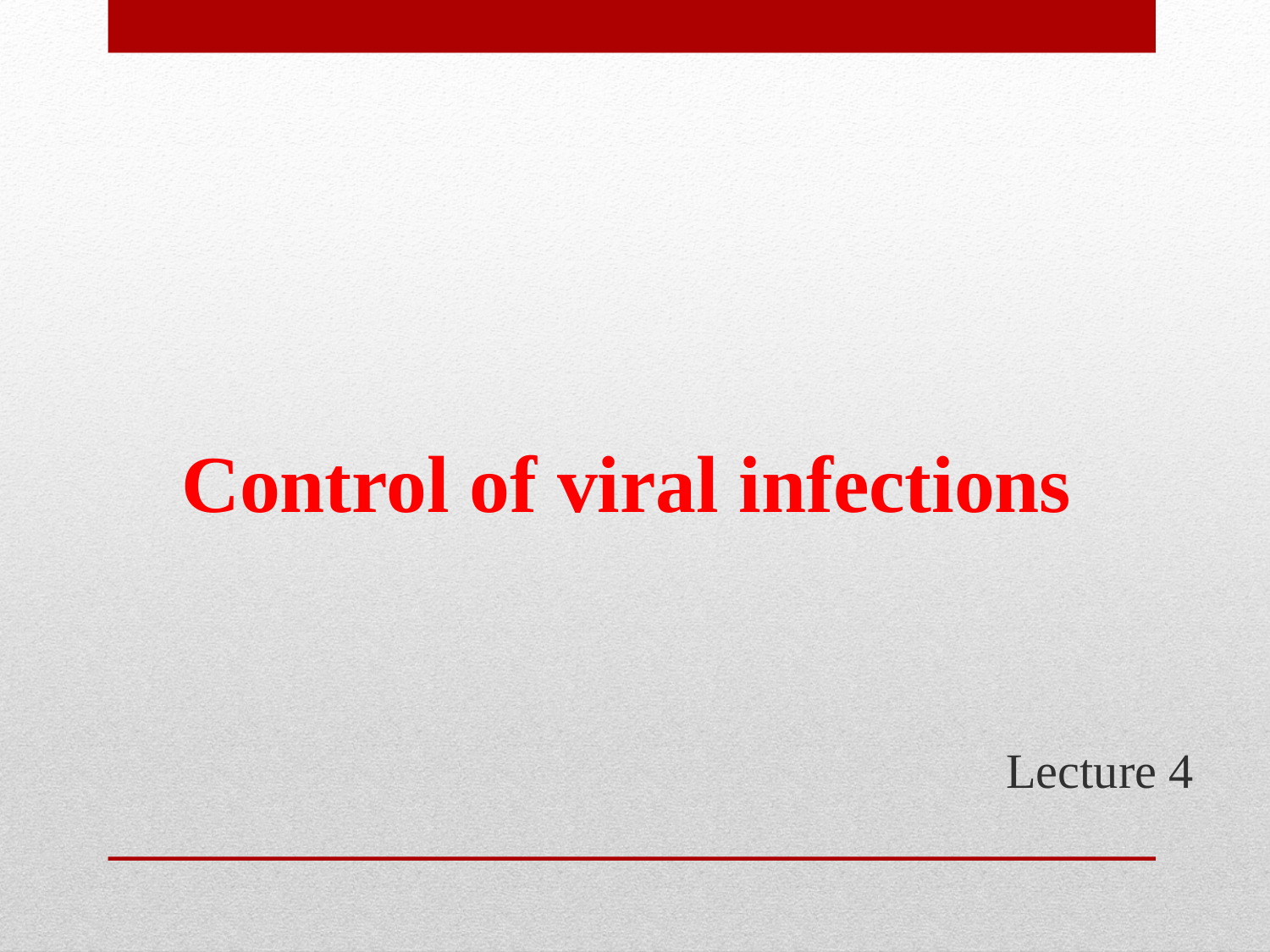

# Control of viral infections
Lecture 4